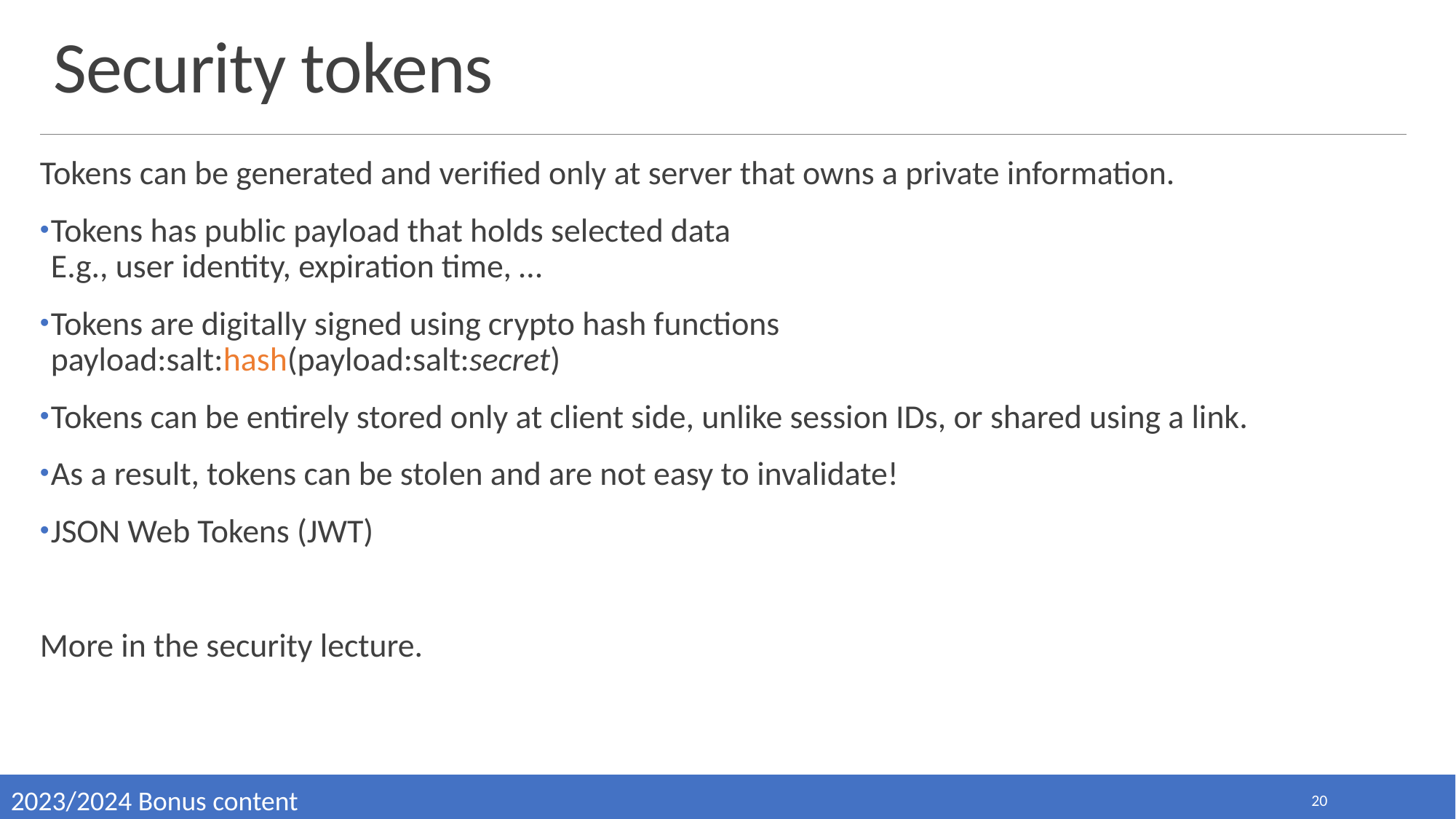

# Security tokens
Tokens can be generated and verified only at server that owns a private information.
Tokens has public payload that holds selected data
E.g., user identity, expiration time, …
Tokens are digitally signed using crypto hash functions
payload:salt:hash(payload:salt:secret)
Tokens can be entirely stored only at client side, unlike session IDs, or shared using a link.
As a result, tokens can be stolen and are not easy to invalidate!
JSON Web Tokens (JWT)

More in the security lecture.
2023/2024 Bonus content
20